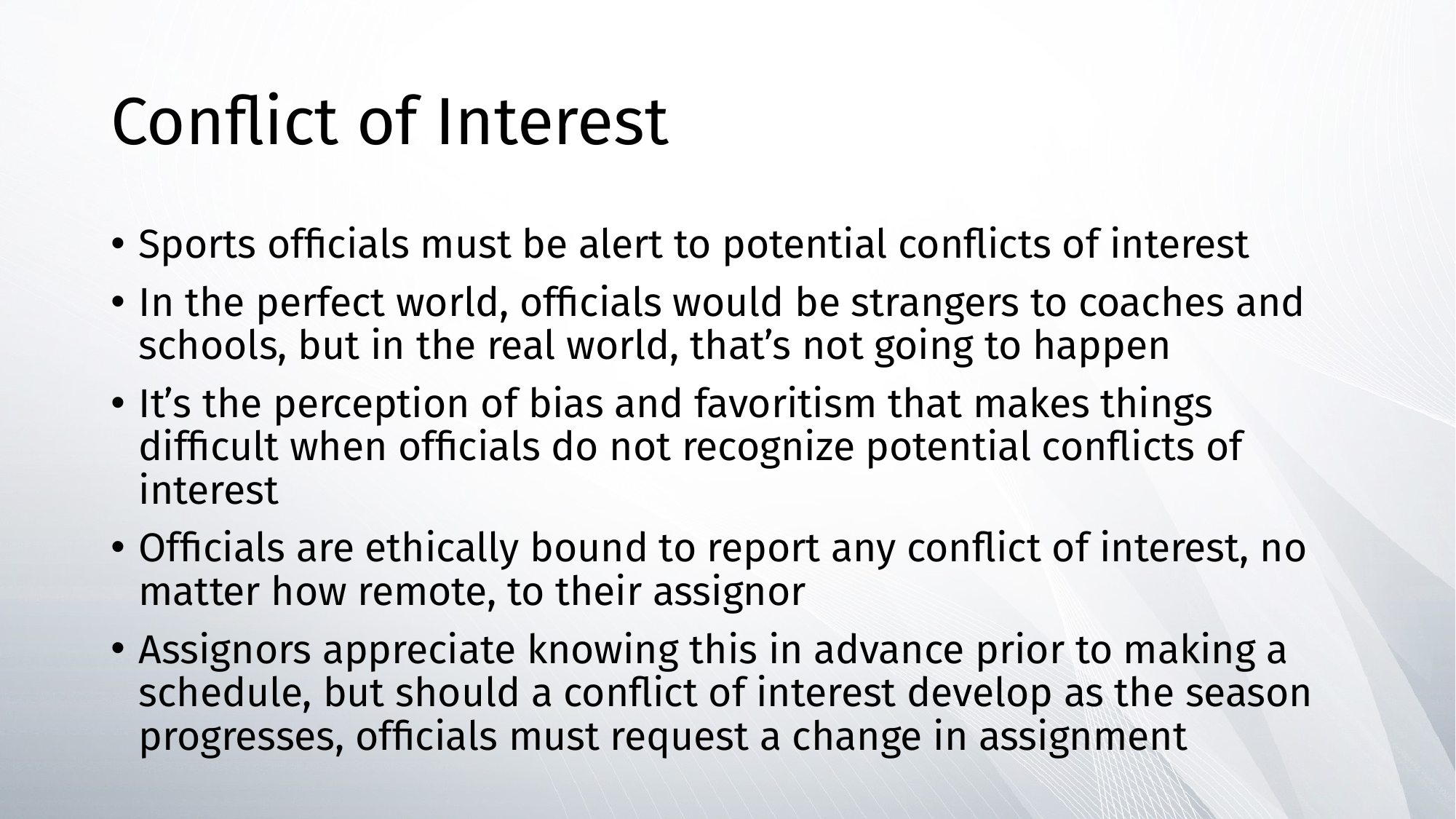

# Conflict of Interest
Sports officials must be alert to potential conflicts of interest
In the perfect world, officials would be strangers to coaches and schools, but in the real world, that’s not going to happen
It’s the perception of bias and favoritism that makes things difficult when officials do not recognize potential conflicts of interest
Officials are ethically bound to report any conflict of interest, no matter how remote, to their assignor
Assignors appreciate knowing this in advance prior to making a schedule, but should a conflict of interest develop as the season progresses, officials must request a change in assignment